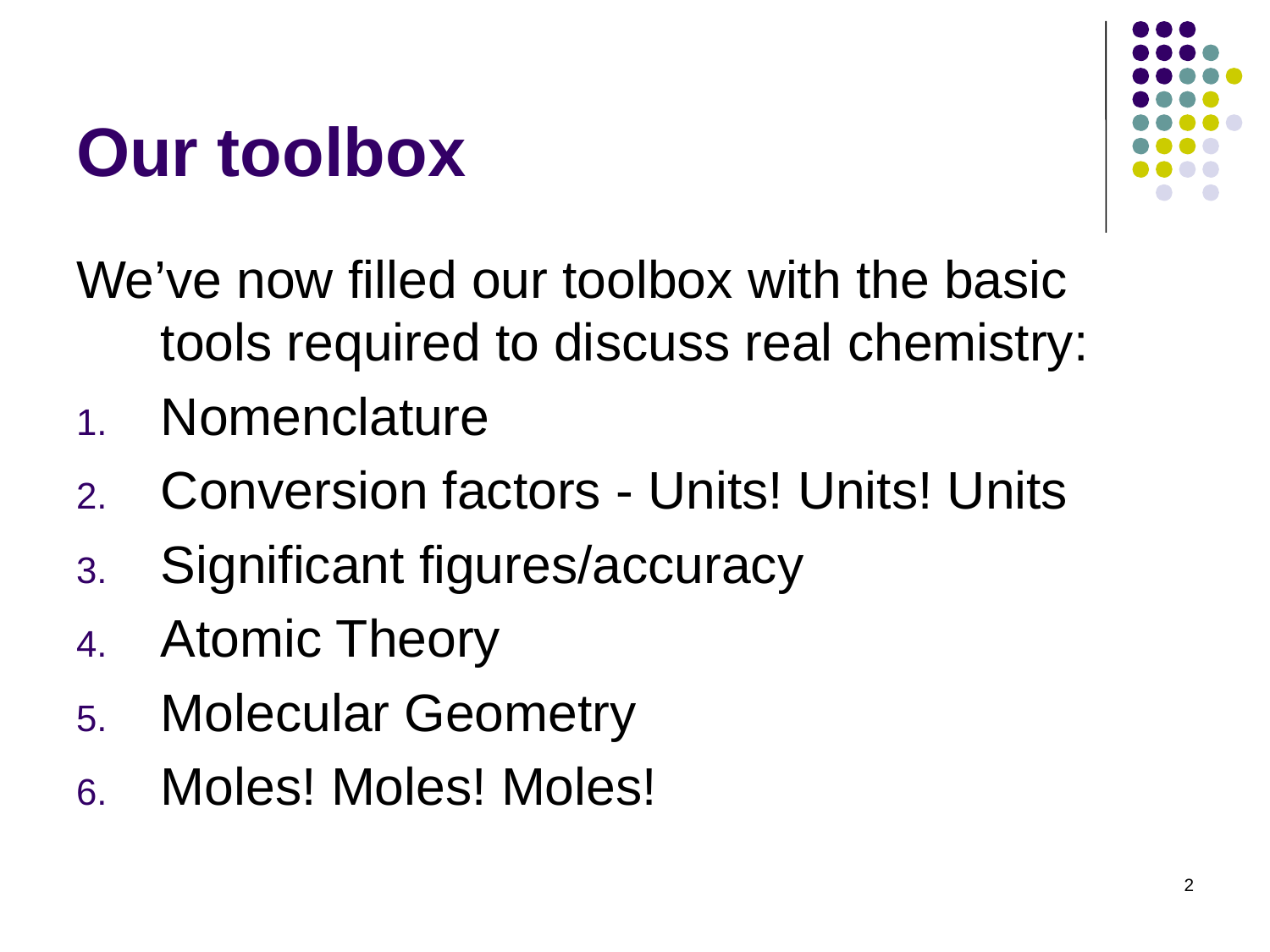

# Our toolbox
We’ve now filled our toolbox with the basic tools required to discuss real chemistry:
Nomenclature
Conversion factors - Units! Units! Units
Significant figures/accuracy
Atomic Theory
Molecular Geometry
Moles! Moles! Moles!
2